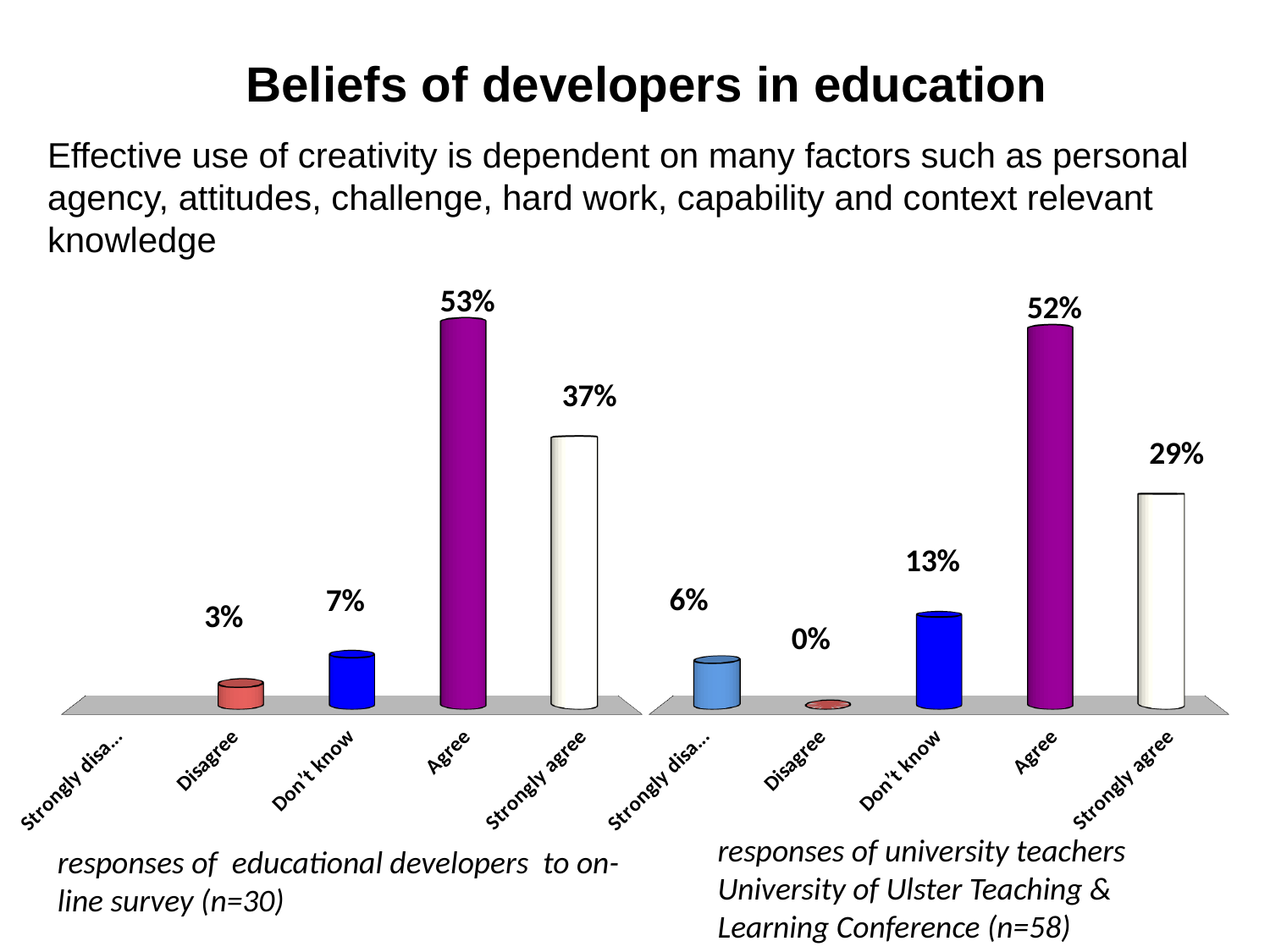

Beliefs of developers in education
Effective use of creativity is dependent on many factors such as personal agency, attitudes, challenge, hard work, capability and context relevant knowledge

[unsupported chart]

[unsupported chart]

responses of university teachers University of Ulster Teaching & Learning Conference (n=58)
responses of  educational developers  to on-line survey (n=30)